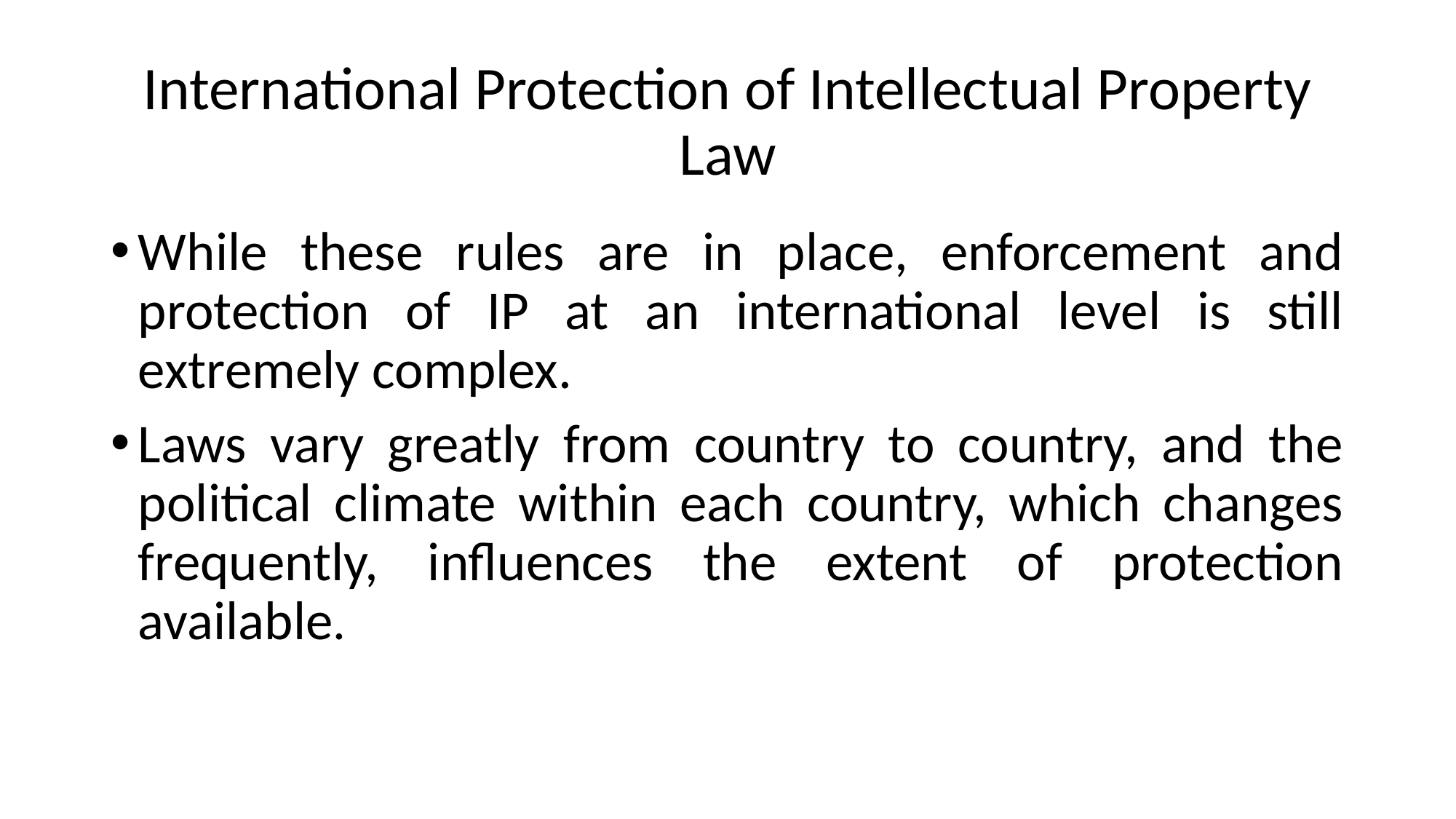

# International Protection of Intellectual Property Law
While these rules are in place, enforcement and protection of IP at an international level is still extremely complex.
Laws vary greatly from country to country, and the political climate within each country, which changes frequently, influences the extent of protection available.